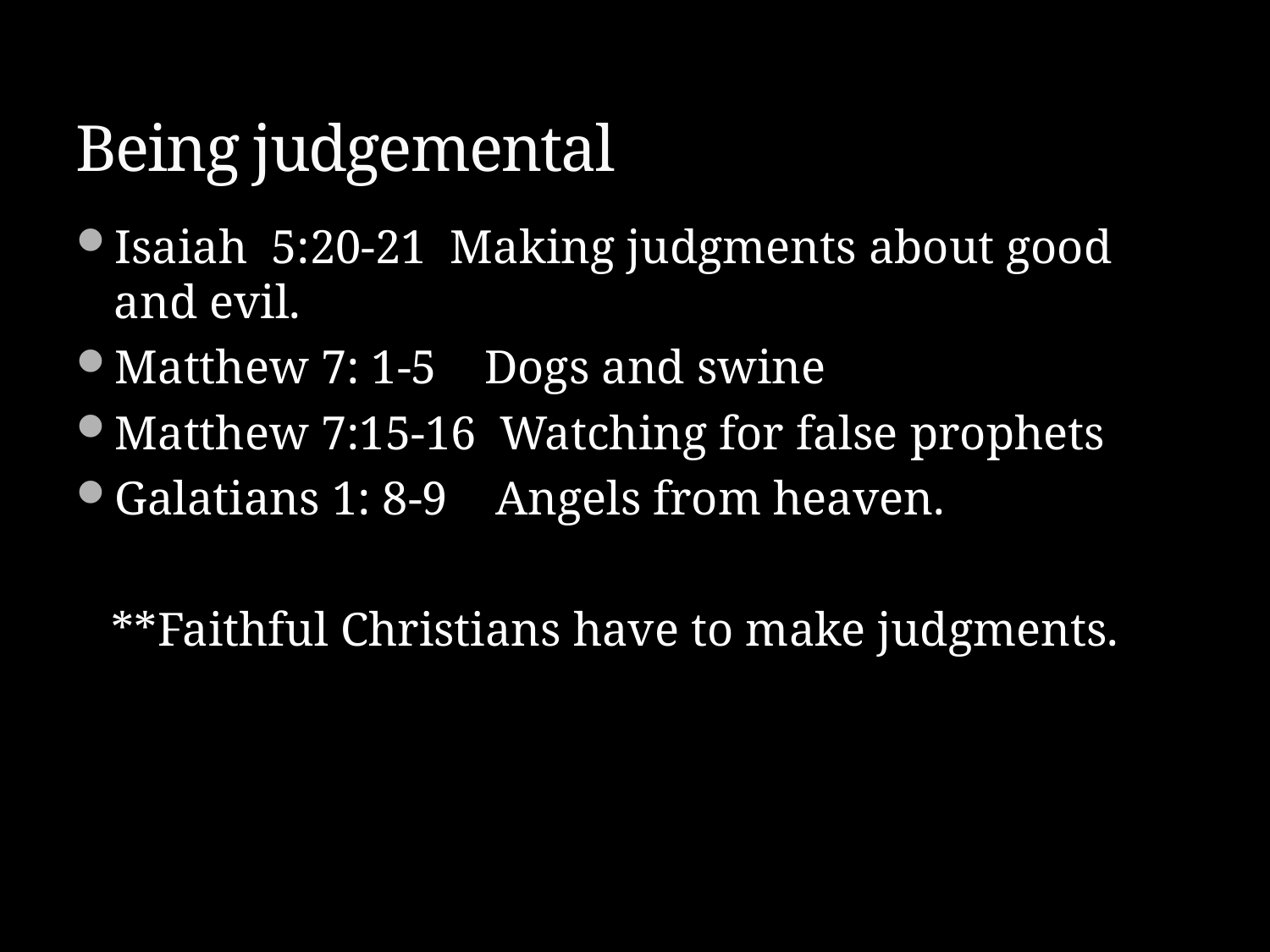

# Being judgemental
Isaiah  5:20-21  Making judgments about good and evil.
Matthew 7: 1-5    Dogs and swine
Matthew 7:15-16  Watching for false prophets
Galatians 1: 8-9    Angels from heaven.

   **Faithful Christians have to make judgments.